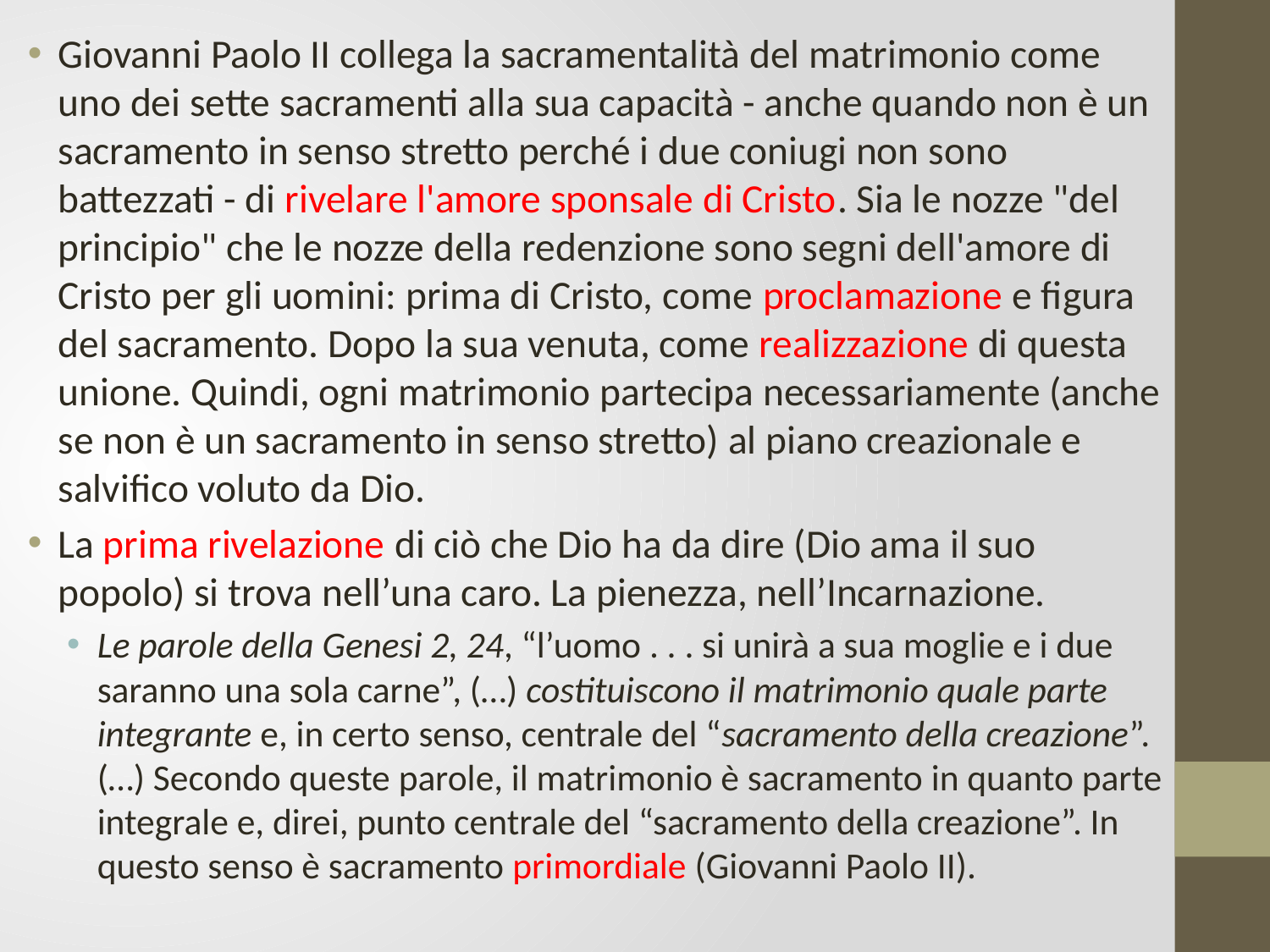

Giovanni Paolo II collega la sacramentalità del matrimonio come uno dei sette sacramenti alla sua capacità - anche quando non è un sacramento in senso stretto perché i due coniugi non sono battezzati - di rivelare l'amore sponsale di Cristo. Sia le nozze "del principio" che le nozze della redenzione sono segni dell'amore di Cristo per gli uomini: prima di Cristo, come proclamazione e figura del sacramento. Dopo la sua venuta, come realizzazione di questa unione. Quindi, ogni matrimonio partecipa necessariamente (anche se non è un sacramento in senso stretto) al piano creazionale e salvifico voluto da Dio.
La prima rivelazione di ciò che Dio ha da dire (Dio ama il suo popolo) si trova nell’una caro. La pienezza, nell’Incarnazione.
Le parole della Genesi 2, 24, “l’uomo . . . si unirà a sua moglie e i due saranno una sola carne”, (…) costituiscono il matrimonio quale parte integrante e, in certo senso, centrale del “sacramento della creazione”. (…) Secondo queste parole, il matrimonio è sacramento in quanto parte integrale e, direi, punto centrale del “sacramento della creazione”. In questo senso è sacramento primordiale (Giovanni Paolo II).
#